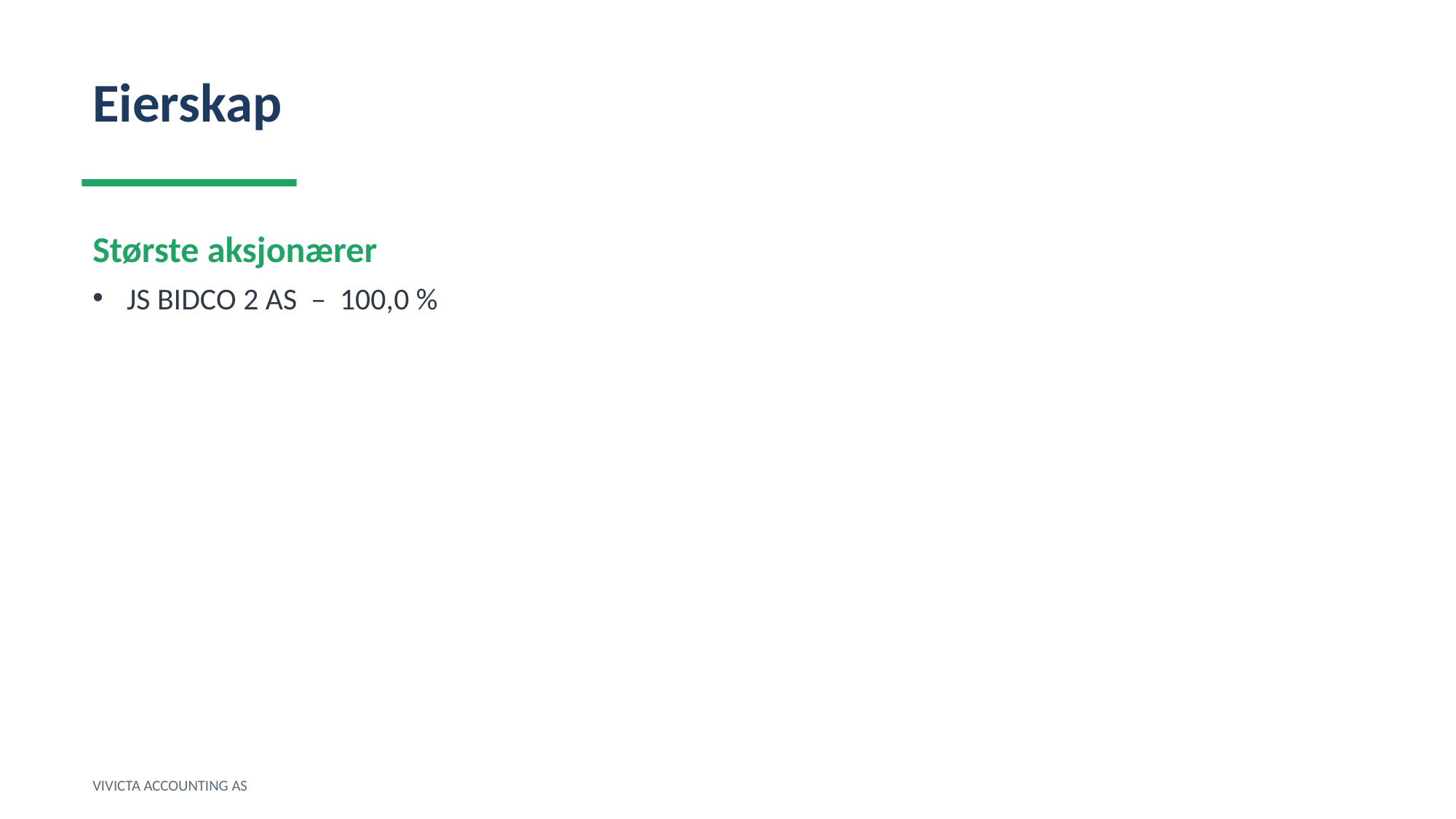

Eierskap

Største aksjonærer
JS BIDCO 2 AS  –  100,0 %
VIVICTA ACCOUNTING AS